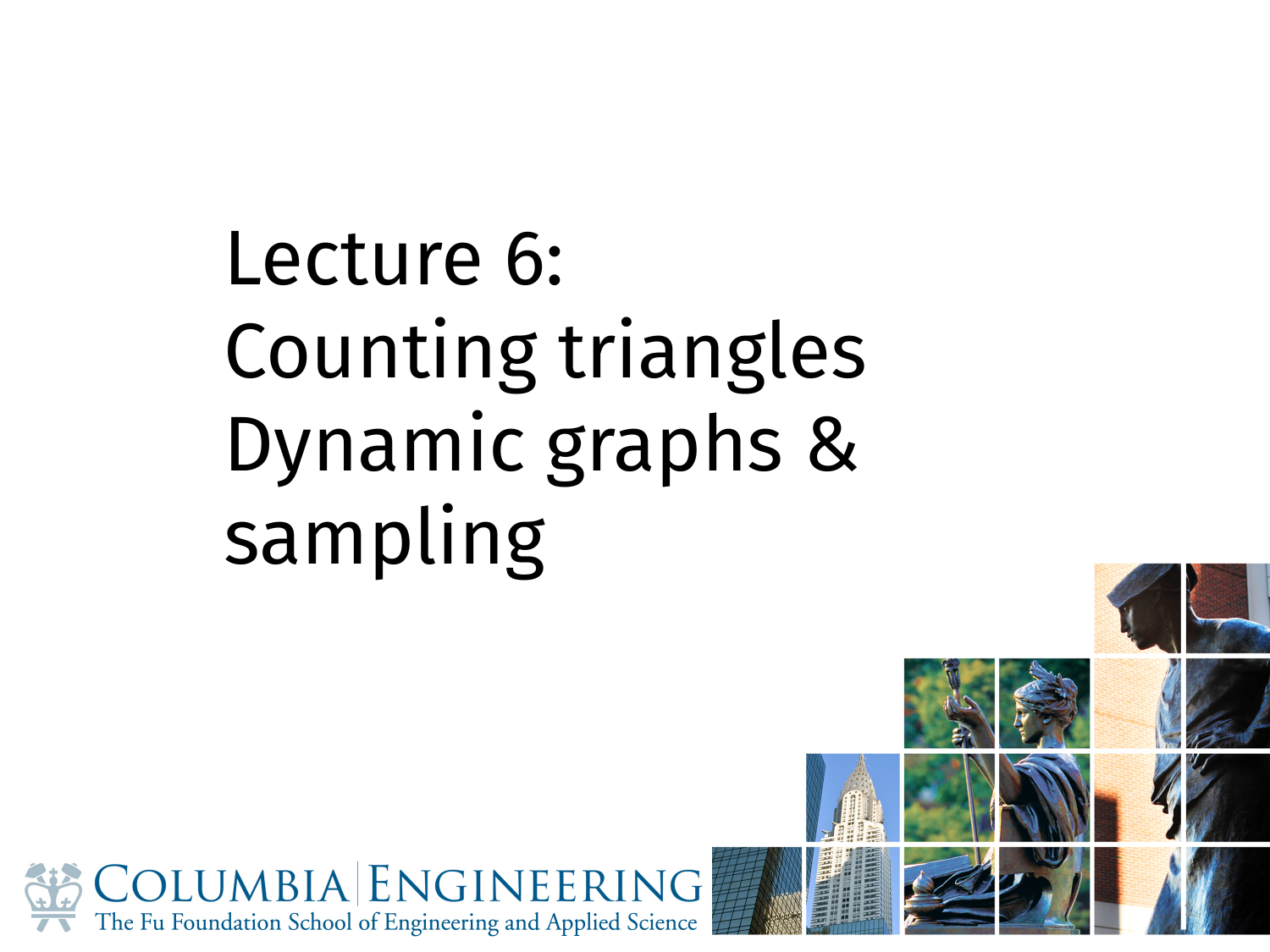

# Lecture 6: Counting triangles Dynamic graphs & sampling
1